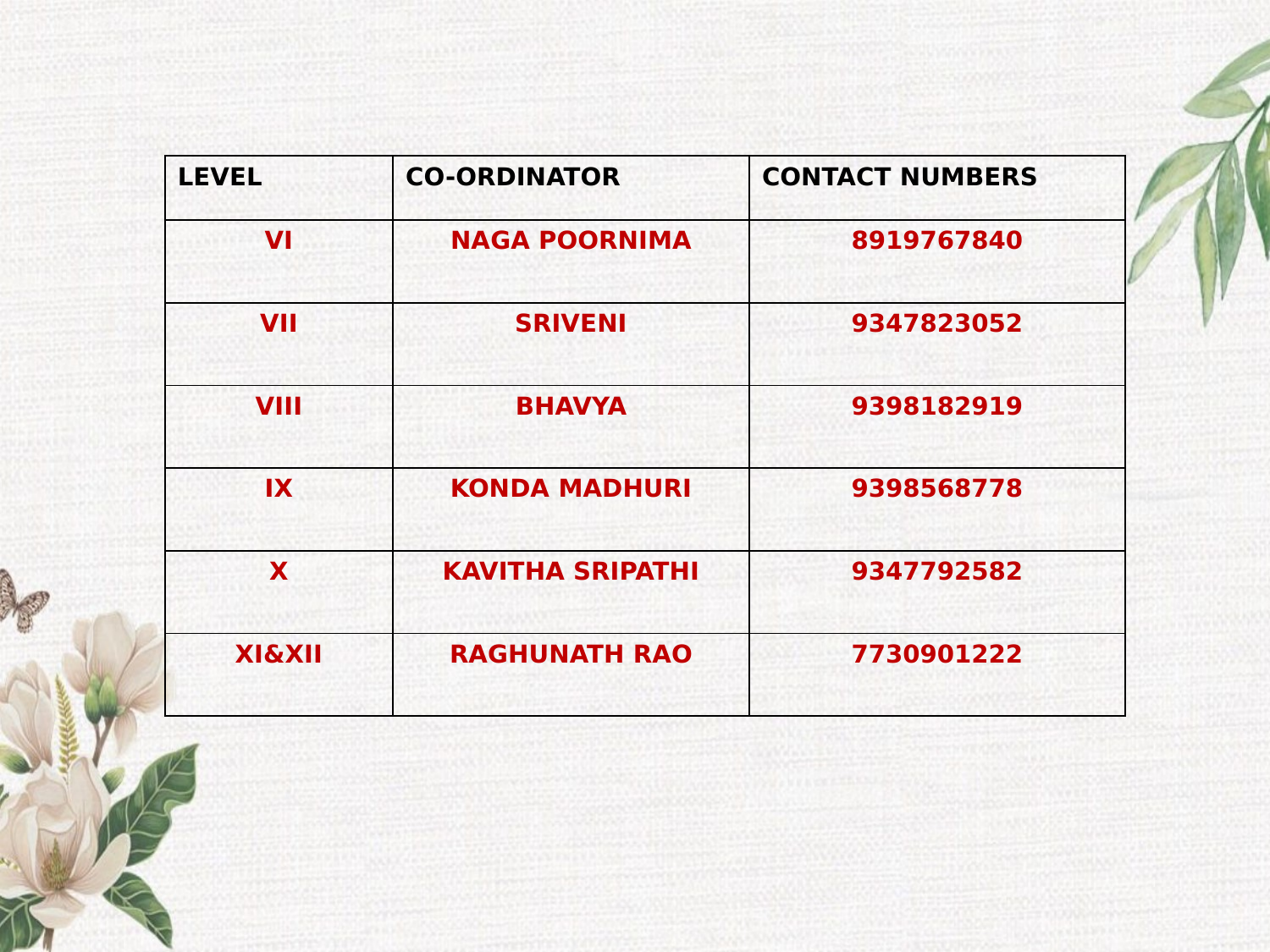

| LEVEL | CO-ORDINATOR | CONTACT NUMBERS |
| --- | --- | --- |
| VI | NAGA POORNIMA | 8919767840 |
| VII | SRIVENI | 9347823052 |
| VIII | BHAVYA | 9398182919 |
| IX | KONDA MADHURI | 9398568778 |
| X | KAVITHA SRIPATHI | 9347792582 |
| XI&XII | RAGHUNATH RAO | 7730901222 |